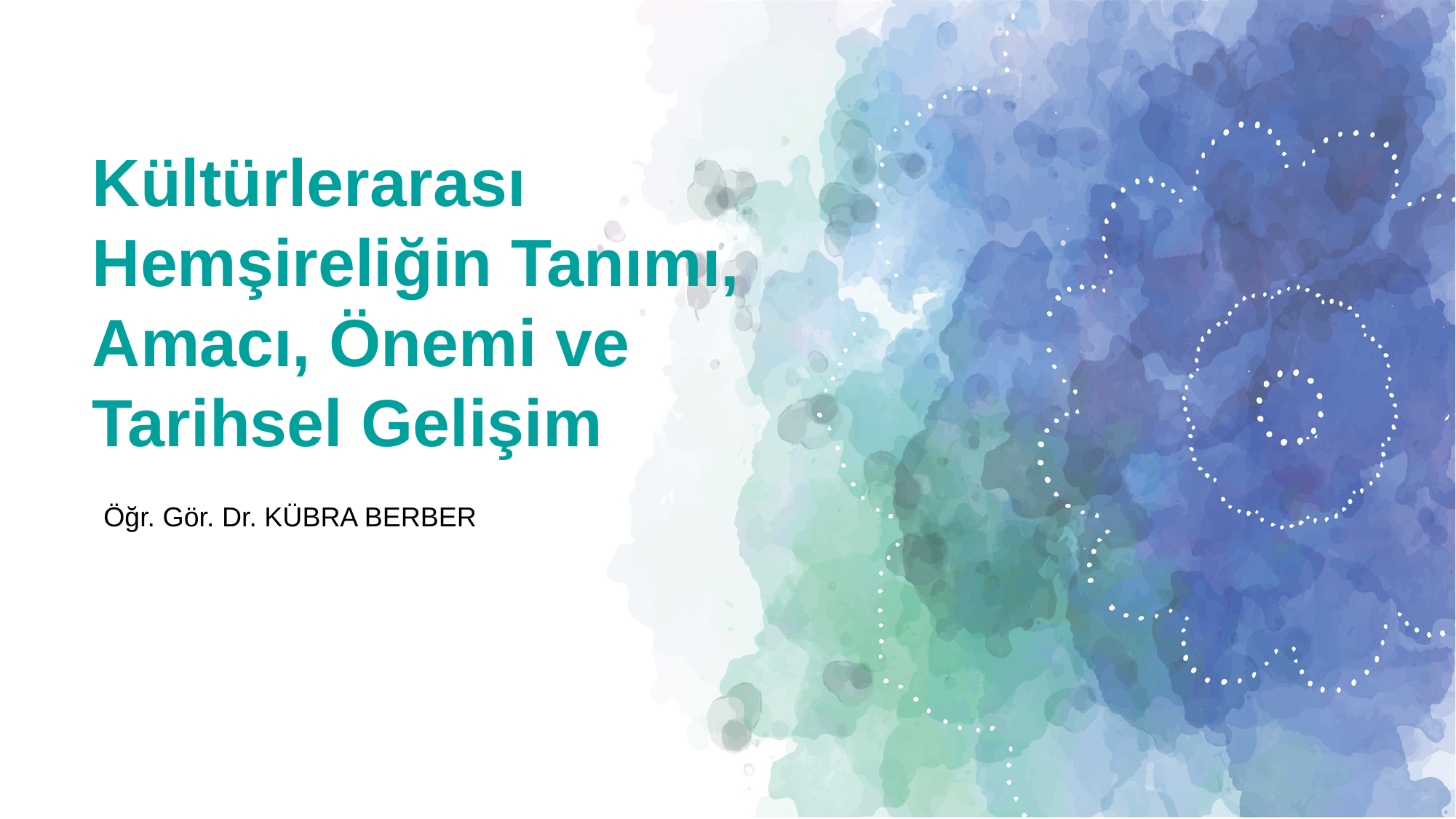

Kültürlerarası Hemşireliğin Tanımı, Amacı, Önemi ve Tarihsel Gelişim
Öğr. Gör. Dr. KÜBRA BERBER